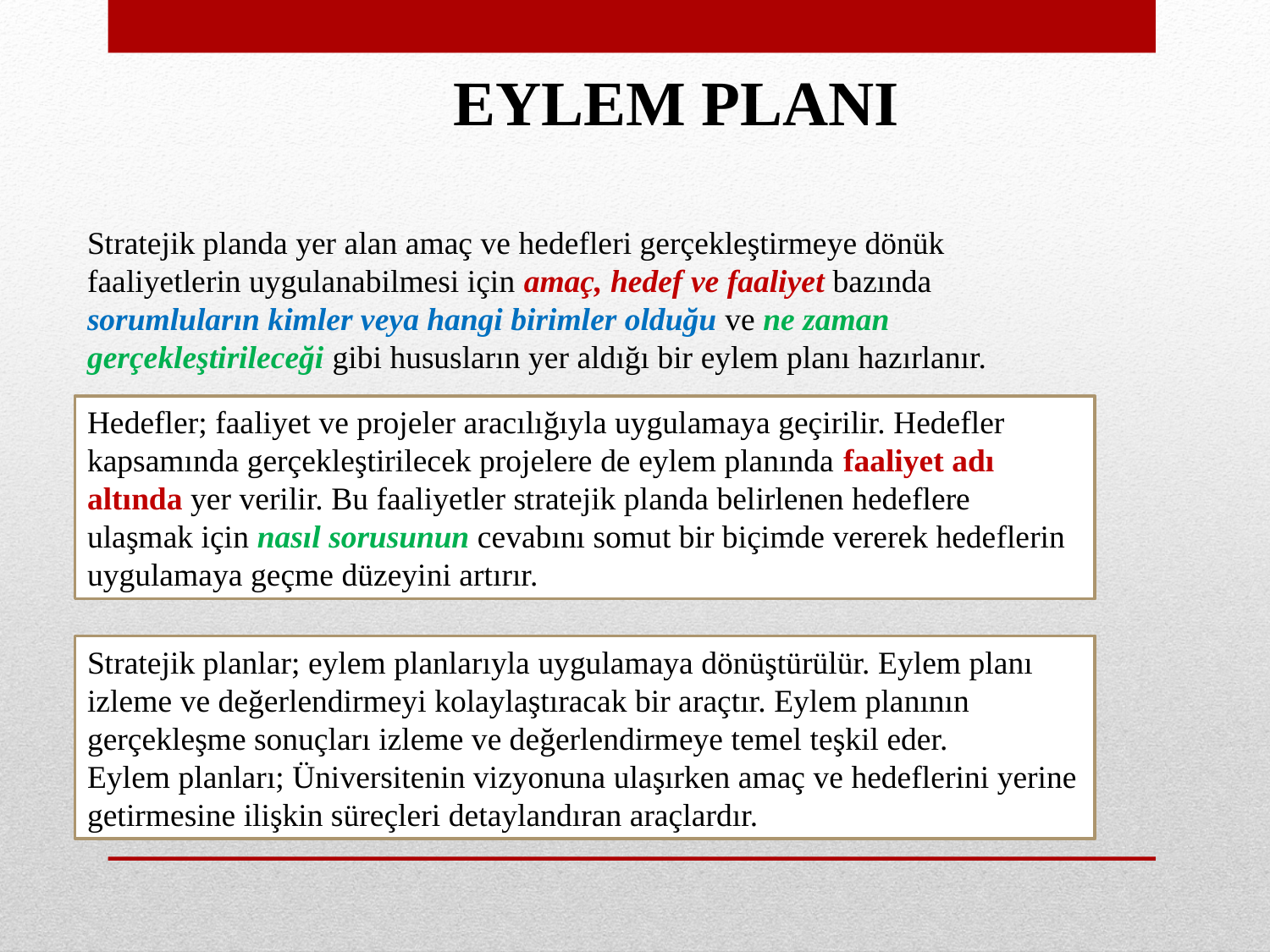

EYLEM PLANI
Stratejik planda yer alan amaç ve hedefleri gerçekleştirmeye dönük faaliyetlerin uygulanabilmesi için amaç, hedef ve faaliyet bazında sorumluların kimler veya hangi birimler olduğu ve ne zaman gerçekleştirileceği gibi hususların yer aldığı bir eylem planı hazırlanır.
Hedefler; faaliyet ve projeler aracılığıyla uygulamaya geçirilir. Hedefler kapsamında gerçekleştirilecek projelere de eylem planında faaliyet adı altında yer verilir. Bu faaliyetler stratejik planda belirlenen hedeflere ulaşmak için nasıl sorusunun cevabını somut bir biçimde vererek hedeflerin uygulamaya geçme düzeyini artırır.
Stratejik planlar; eylem planlarıyla uygulamaya dönüştürülür. Eylem planı izleme ve değerlendirmeyi kolaylaştıracak bir araçtır. Eylem planının gerçekleşme sonuçları izleme ve değerlendirmeye temel teşkil eder.
Eylem planları; Üniversitenin vizyonuna ulaşırken amaç ve hedeflerini yerine getirmesine ilişkin süreçleri detaylandıran araçlardır.